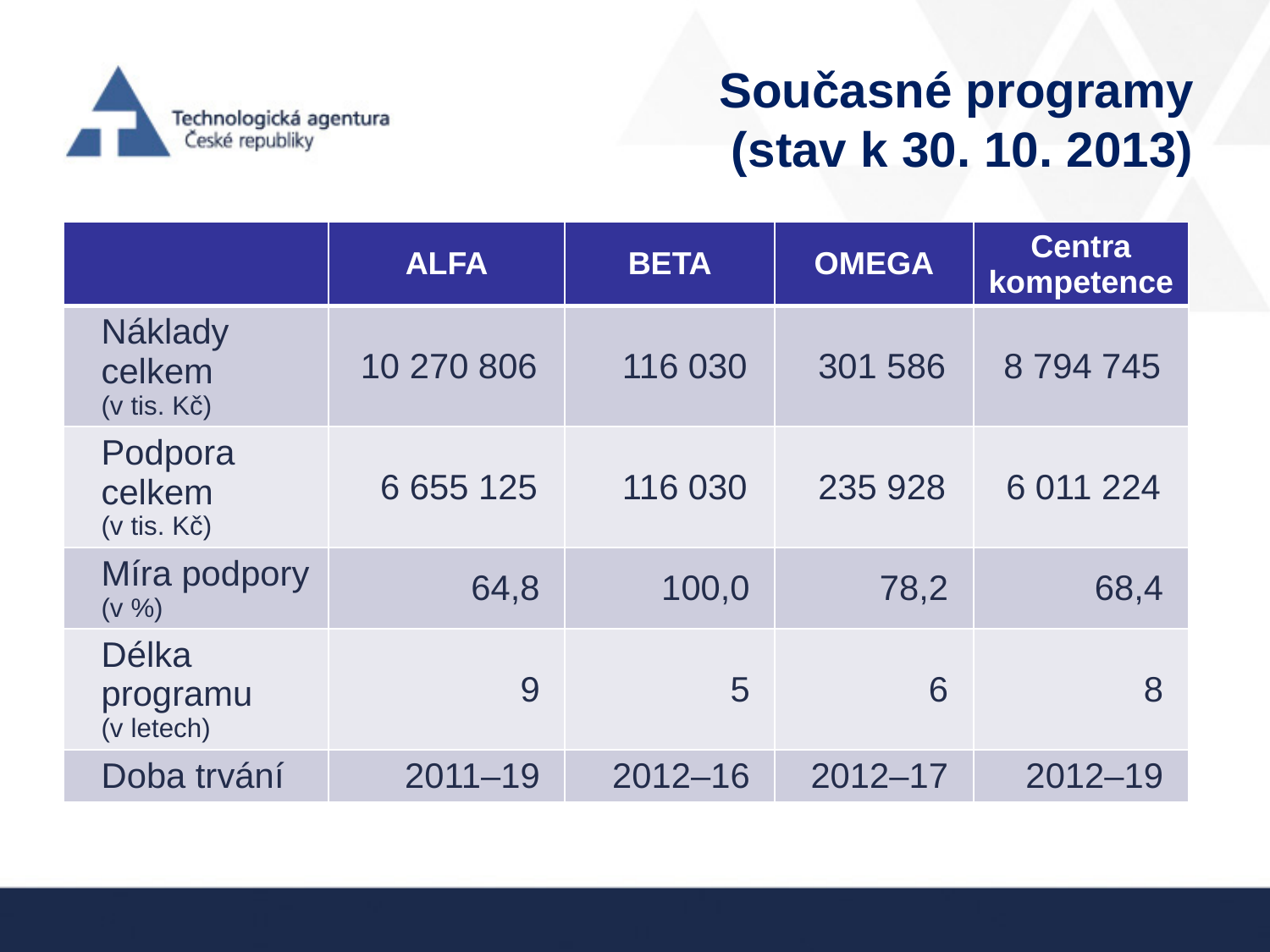

# Současné programy (stav k 30. 10. 2013)
|  | ALFA | BETA | OMEGA | Centra kompetence |
| --- | --- | --- | --- | --- |
| Náklady celkem (v tis. Kč) | 10 270 806 | 116 030 | 301 586 | 8 794 745 |
| Podpora celkem (v tis. Kč) | 6 655 125 | 116 030 | 235 928 | 6 011 224 |
| Míra podpory (v %) | 64,8 | 100,0 | 78,2 | 68,4 |
| Délka programu (v letech) | 9 | 5 | 6 | 8 |
| Doba trvání | 2011–19 | 2012–16 | 2012–17 | 2012–19 |